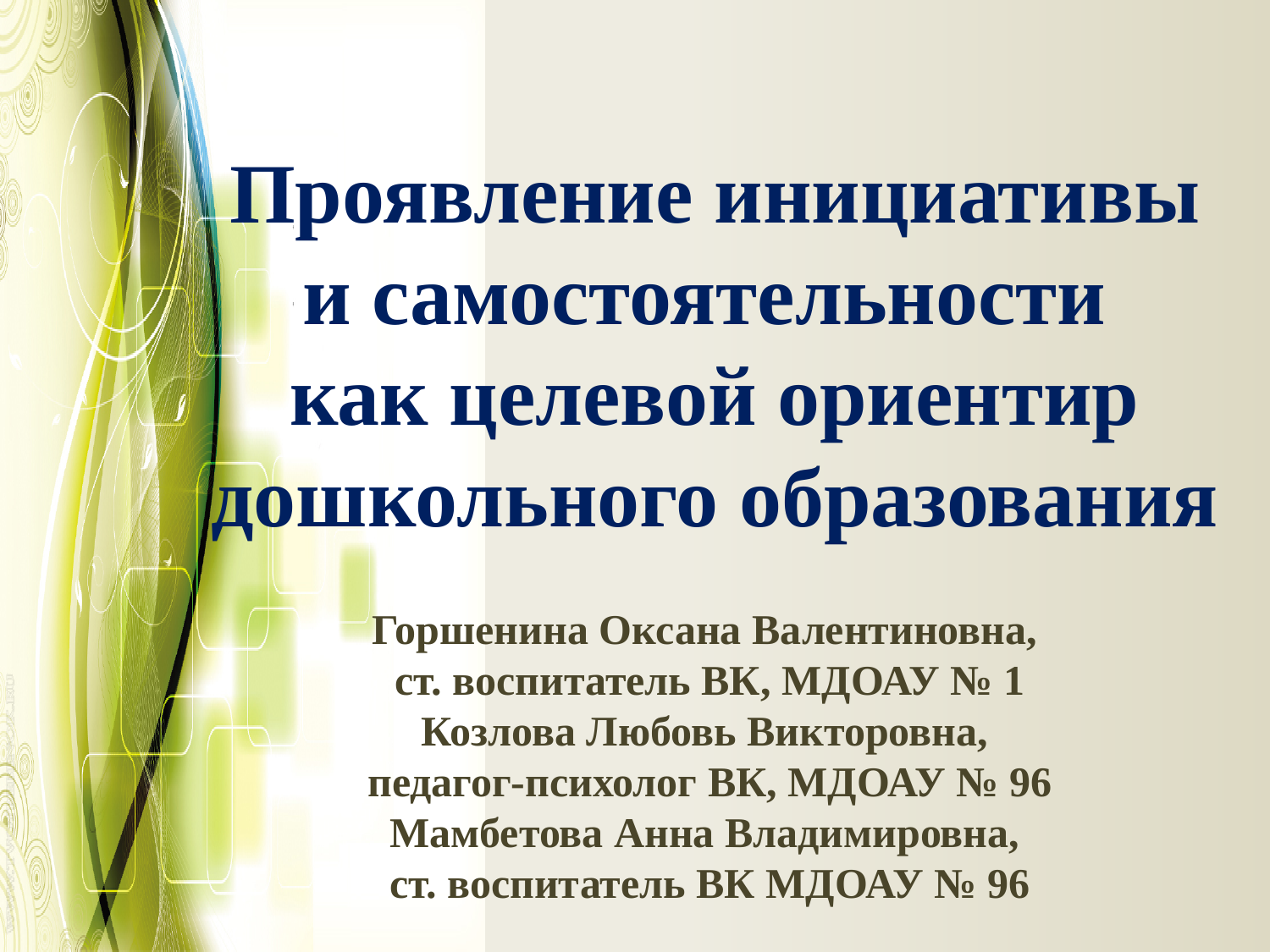

# Проявление инициативы и самостоятельности как целевой ориентир дошкольного образования
Горшенина Оксана Валентиновна,
ст. воспитатель ВК, МДОАУ № 1
Козлова Любовь Викторовна,
педагог-психолог ВК, МДОАУ № 96
Мамбетова Анна Владимировна,
ст. воспитатель ВК МДОАУ № 96